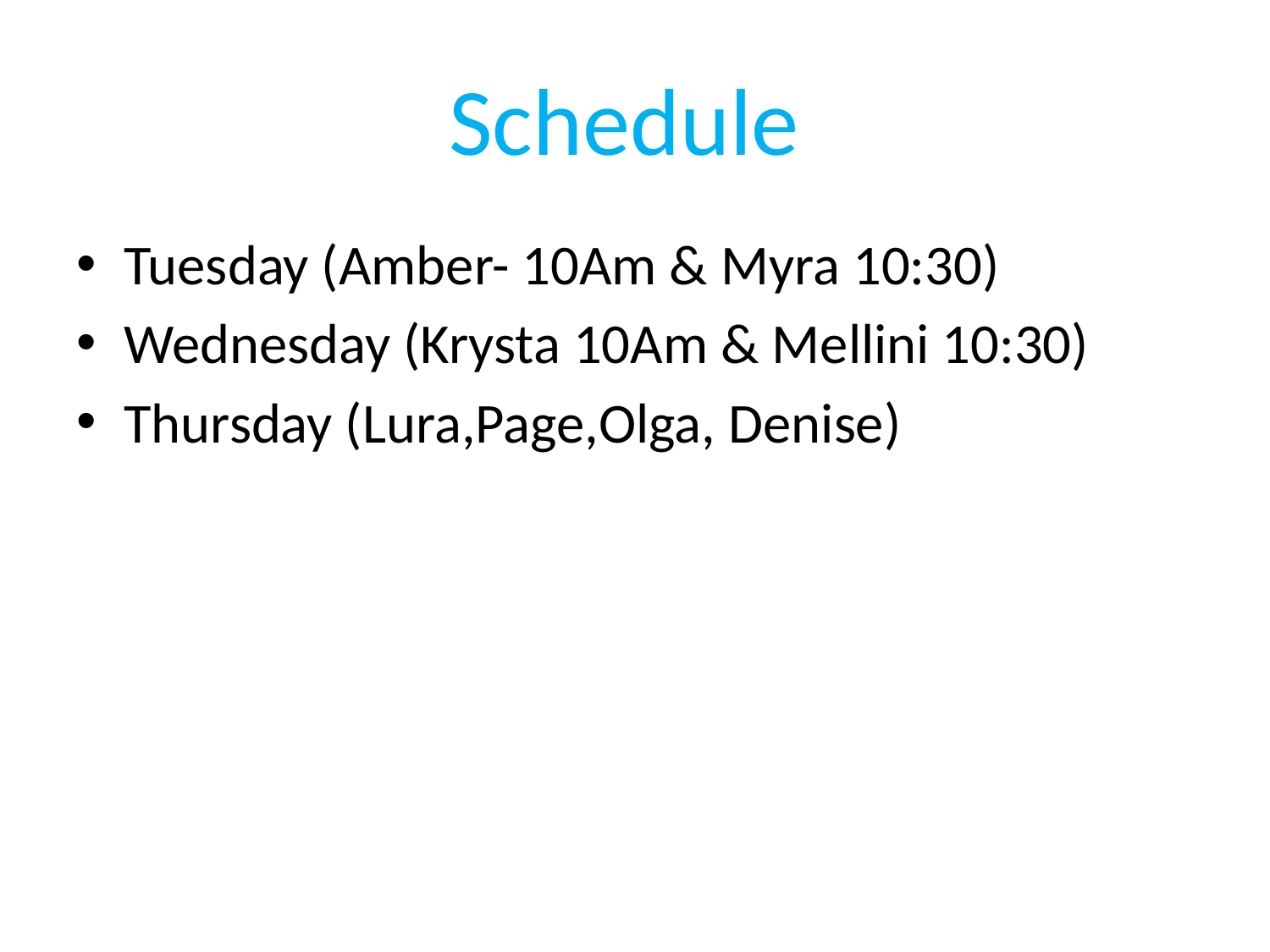

# Schedule
Tuesday (Amber- 10Am & Myra 10:30)
Wednesday (Krysta 10Am & Mellini 10:30)
Thursday (Lura,Page,Olga, Denise)